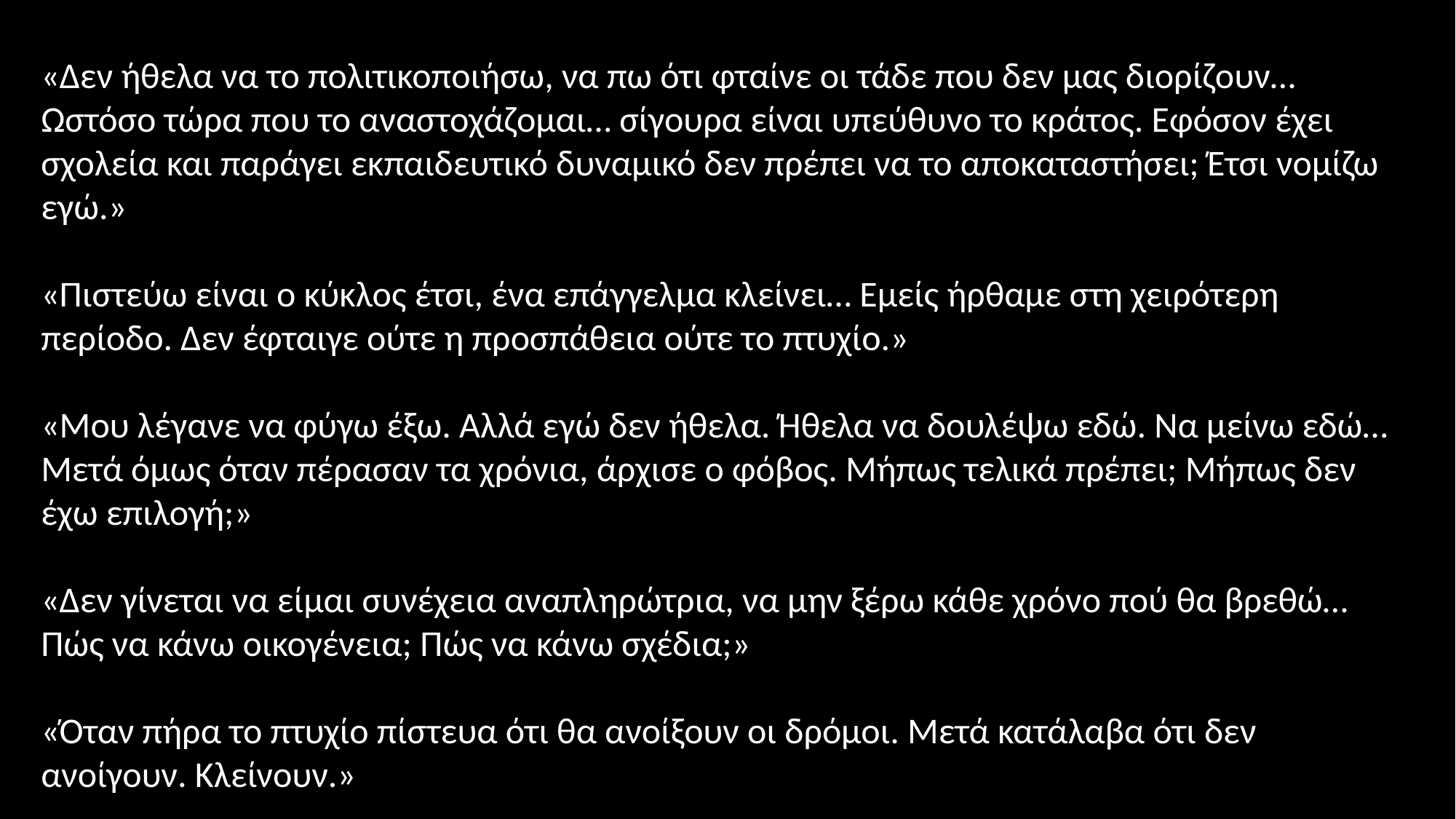

«Δεν ήθελα να το πολιτικοποιήσω, να πω ότι φταίνε οι τάδε που δεν μας διορίζουν… Ωστόσο τώρα που το αναστοχάζομαι… σίγουρα είναι υπεύθυνο το κράτος. Εφόσον έχει σχολεία και παράγει εκπαιδευτικό δυναμικό δεν πρέπει να το αποκαταστήσει; Έτσι νομίζω εγώ.»

«Πιστεύω είναι ο κύκλος έτσι, ένα επάγγελμα κλείνει… Εμείς ήρθαμε στη χειρότερη περίοδο. Δεν έφταιγε ούτε η προσπάθεια ούτε το πτυχίο.»

«Μου λέγανε να φύγω έξω. Αλλά εγώ δεν ήθελα. Ήθελα να δουλέψω εδώ. Να μείνω εδώ… Μετά όμως όταν πέρασαν τα χρόνια, άρχισε ο φόβος. Μήπως τελικά πρέπει; Μήπως δεν έχω επιλογή;»

«Δεν γίνεται να είμαι συνέχεια αναπληρώτρια, να μην ξέρω κάθε χρόνο πού θα βρεθώ… Πώς να κάνω οικογένεια; Πώς να κάνω σχέδια;»

«Όταν πήρα το πτυχίο πίστευα ότι θα ανοίξουν οι δρόμοι. Μετά κατάλαβα ότι δεν ανοίγουν. Κλείνουν.»